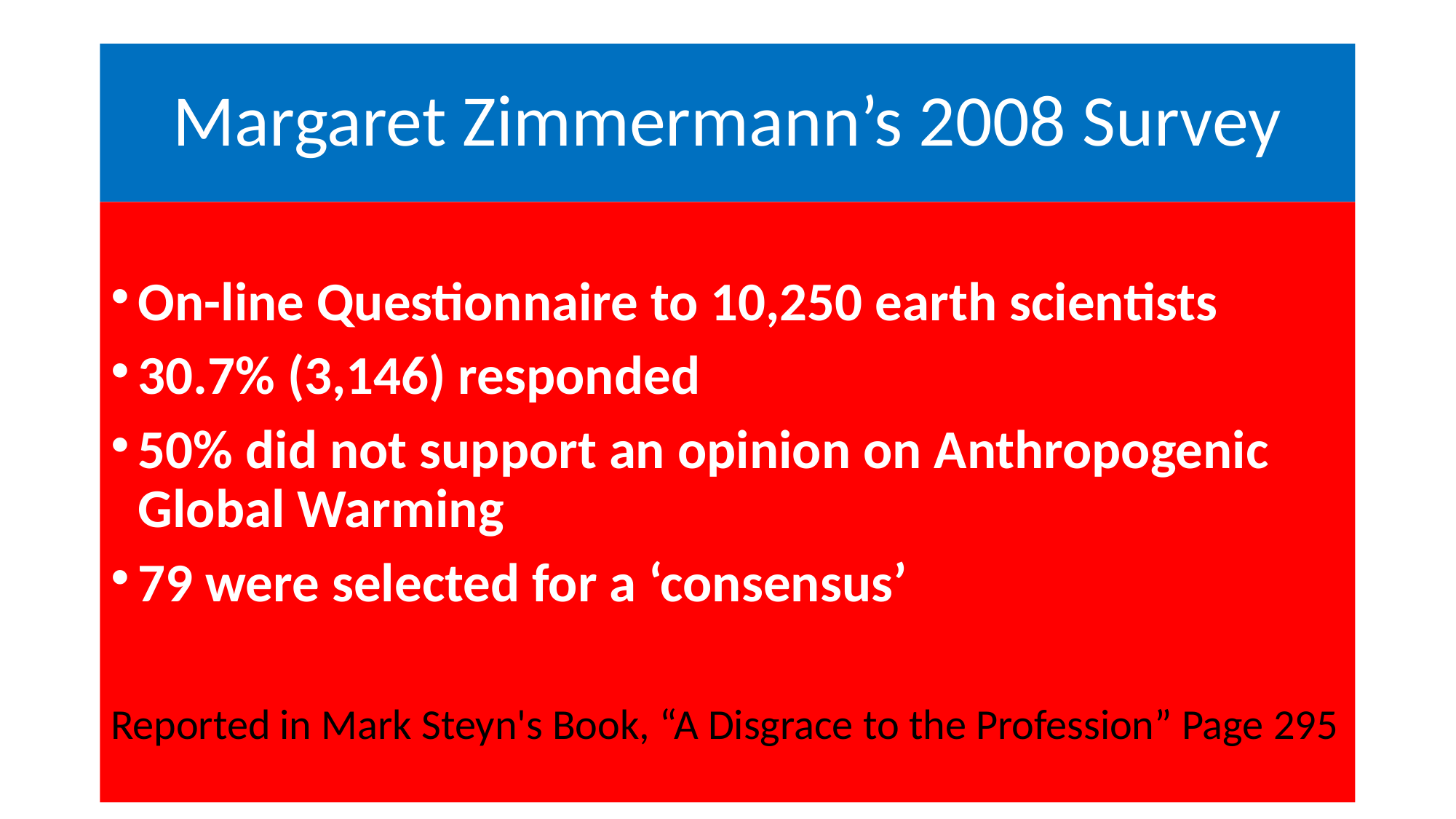

Margaret Zimmermann’s 2008 Survey

On-line Questionnaire to 10,250 earth scientists
30.7% (3,146) responded
50% did not support an opinion on Anthropogenic Global Warming
79 were selected for a ‘consensus’

Reported in Mark Steyn's Book, “A Disgrace to the Profession” Page 295